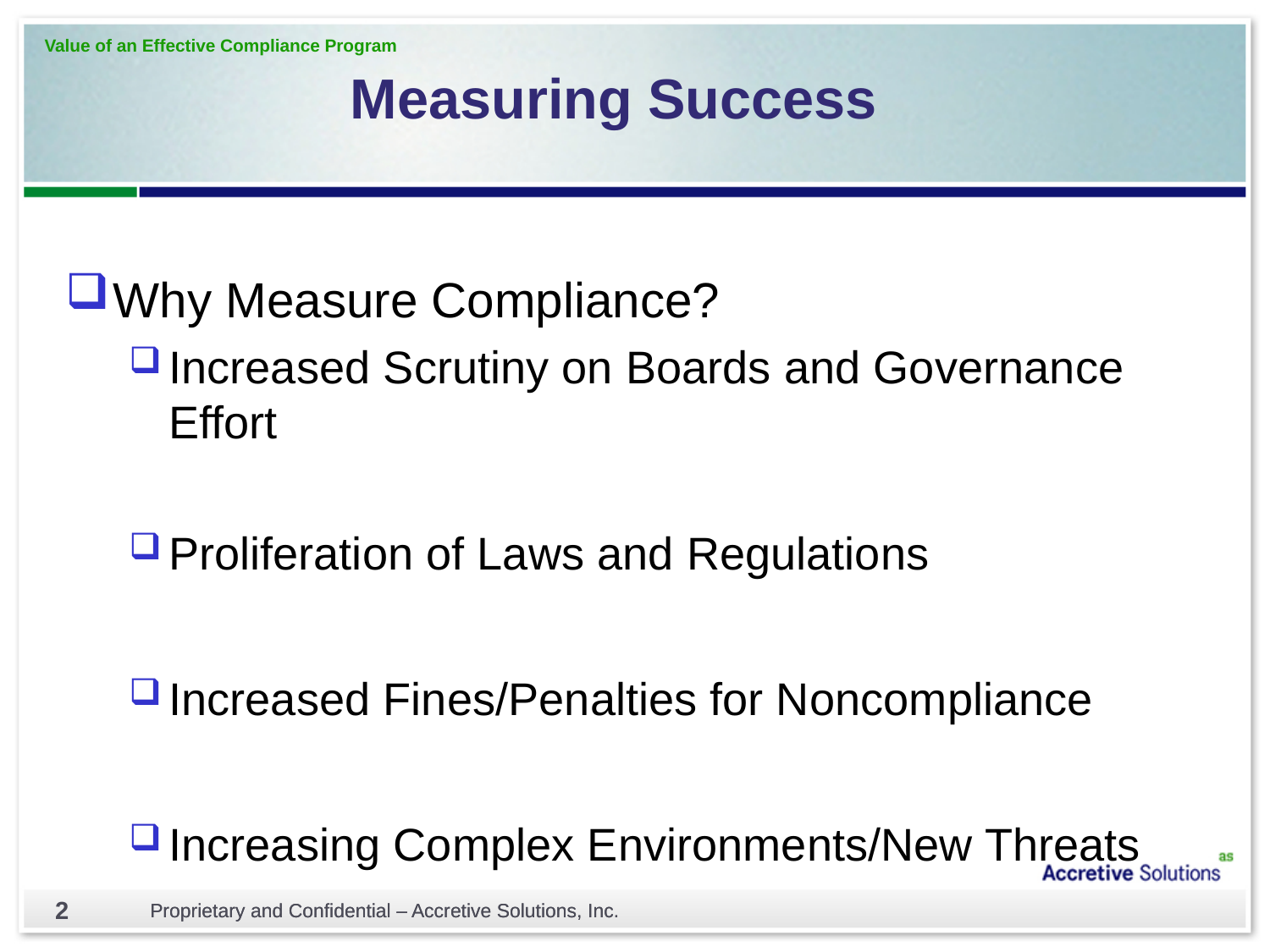

# Value of an Effective Compliance Program
Measuring Success

Why Measure Compliance?
Increased Scrutiny on Boards and Governance Effort

Proliferation of Laws and Regulations

Increased Fines/Penalties for Noncompliance

Increasing Complex Environments/New Threats
2